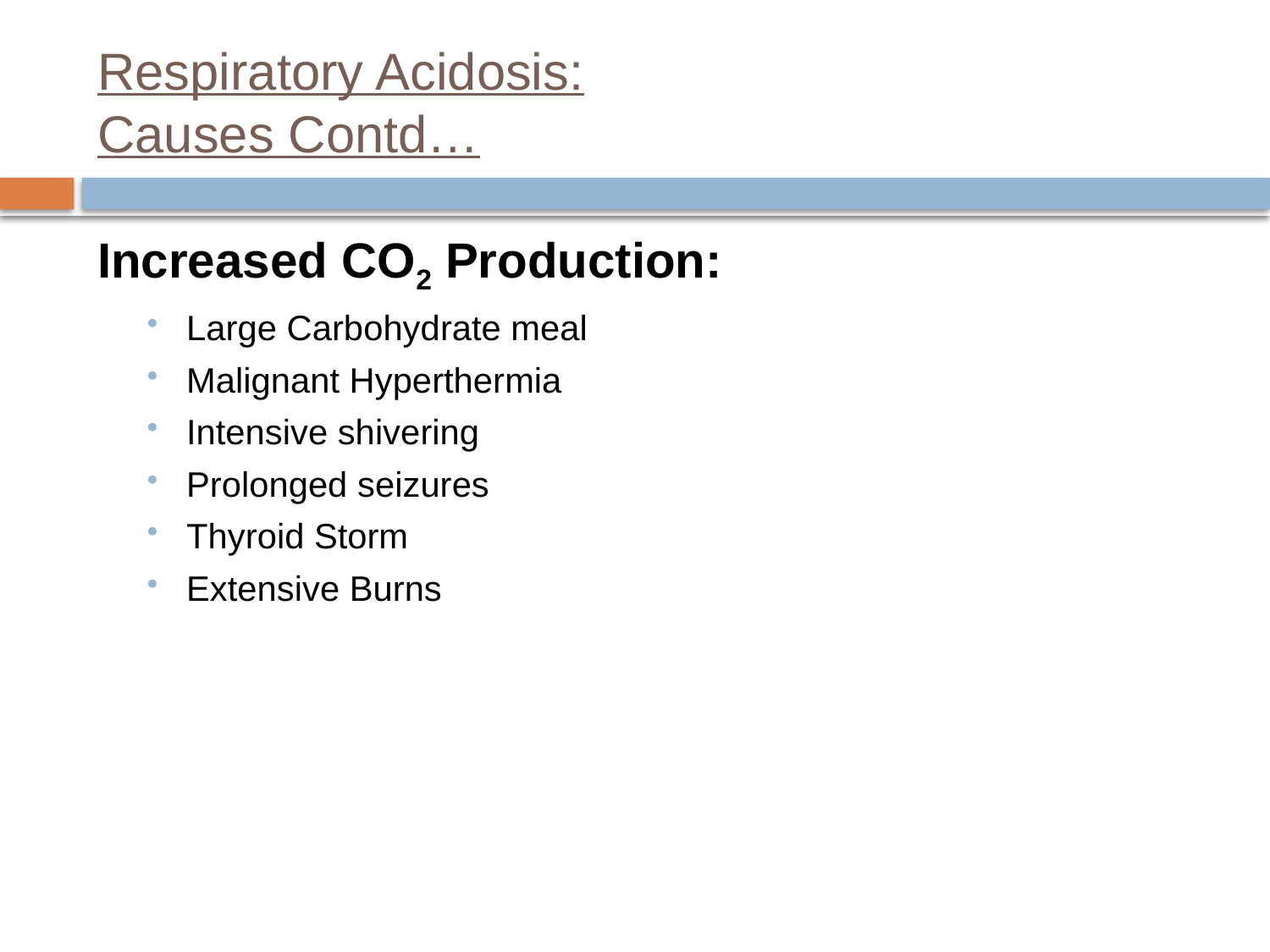

# Respiratory Acidosis: Causes Contd…
Increased CO2 Production:
Large Carbohydrate meal
Malignant Hyperthermia
Intensive shivering
Prolonged seizures
Thyroid Storm
Extensive Burns